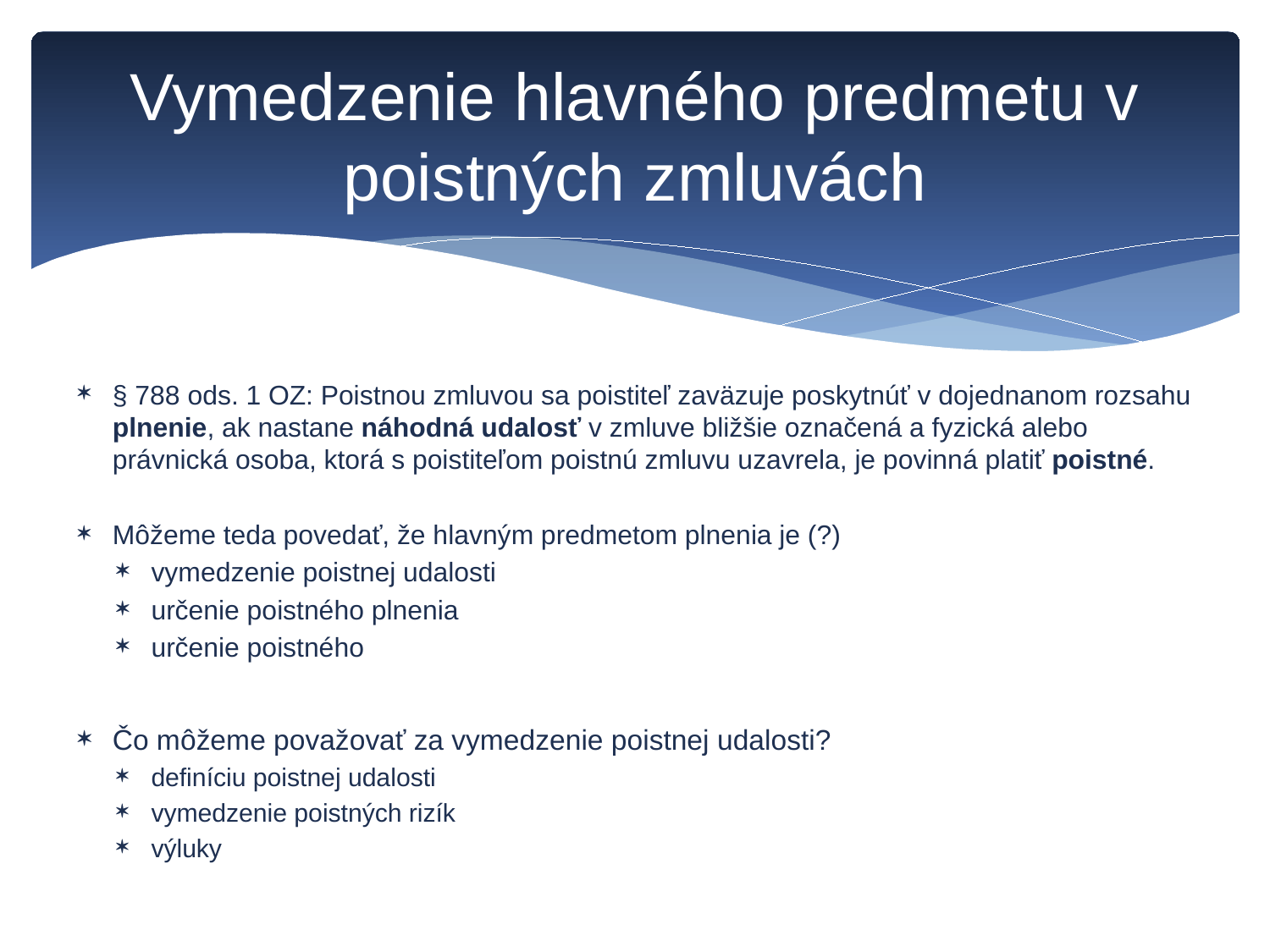

# Vymedzenie hlavného predmetu v poistných zmluvách
§ 788 ods. 1 OZ: Poistnou zmluvou sa poistiteľ zaväzuje poskytnúť v dojednanom rozsahu plnenie, ak nastane náhodná udalosť v zmluve bližšie označená a fyzická alebo právnická osoba, ktorá s poistiteľom poistnú zmluvu uzavrela, je povinná platiť poistné.

Môžeme teda povedať, že hlavným predmetom plnenia je (?)
vymedzenie poistnej udalosti
určenie poistného plnenia
určenie poistného

Čo môžeme považovať za vymedzenie poistnej udalosti?
definíciu poistnej udalosti
vymedzenie poistných rizík
výluky